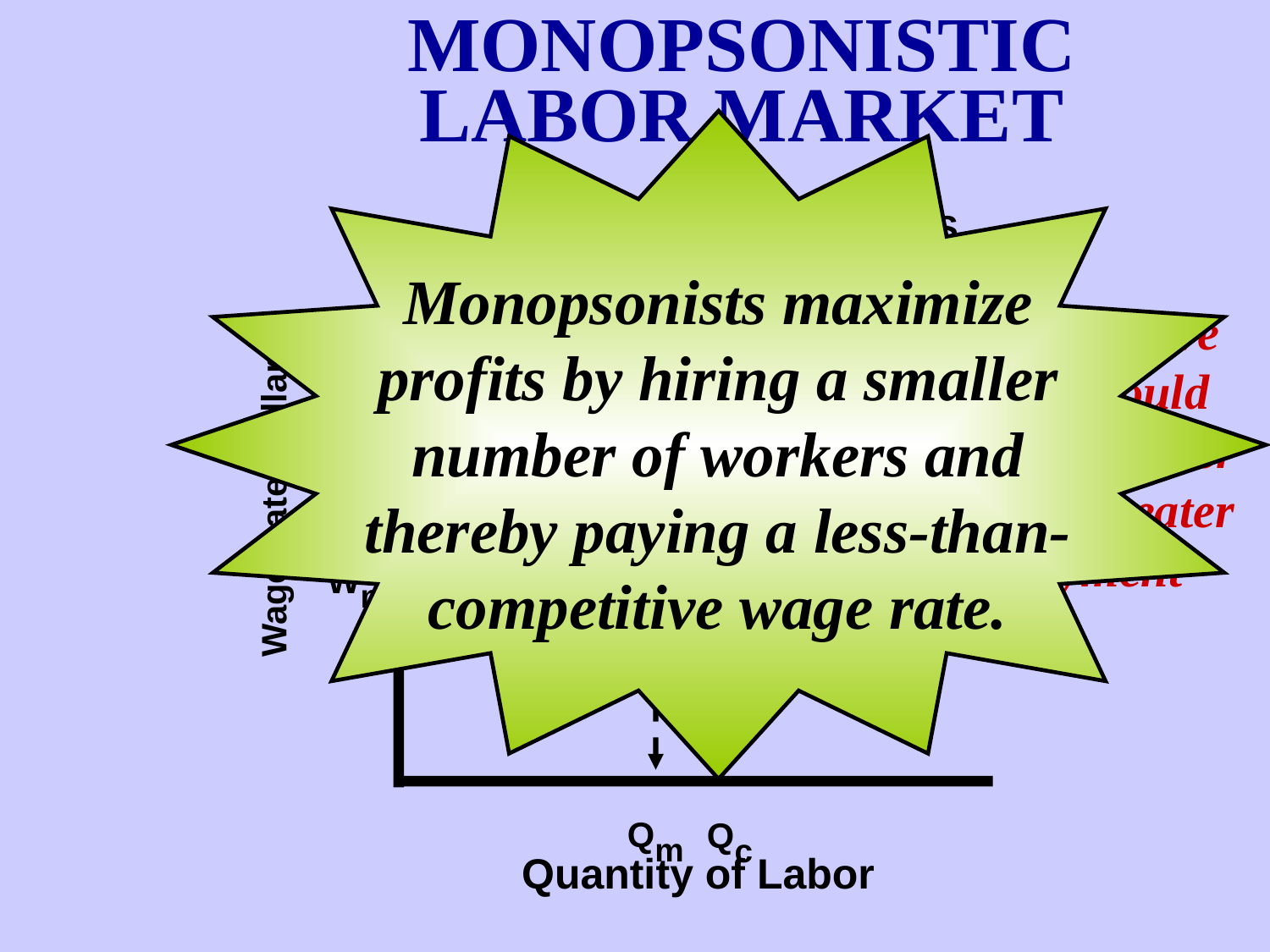

MONOPSONISTIC
LABOR MARKET

Monopsonists maximize
profits by hiring a smaller
number of workers and
thereby paying a less-than-
competitive wage rate.

MRC
S

The competitive
solution would
result in a higher
wage and greater
employment
Wage Rate (dollars)

Wc

Wm

MRP
Qm
Qc
Quantity of Labor